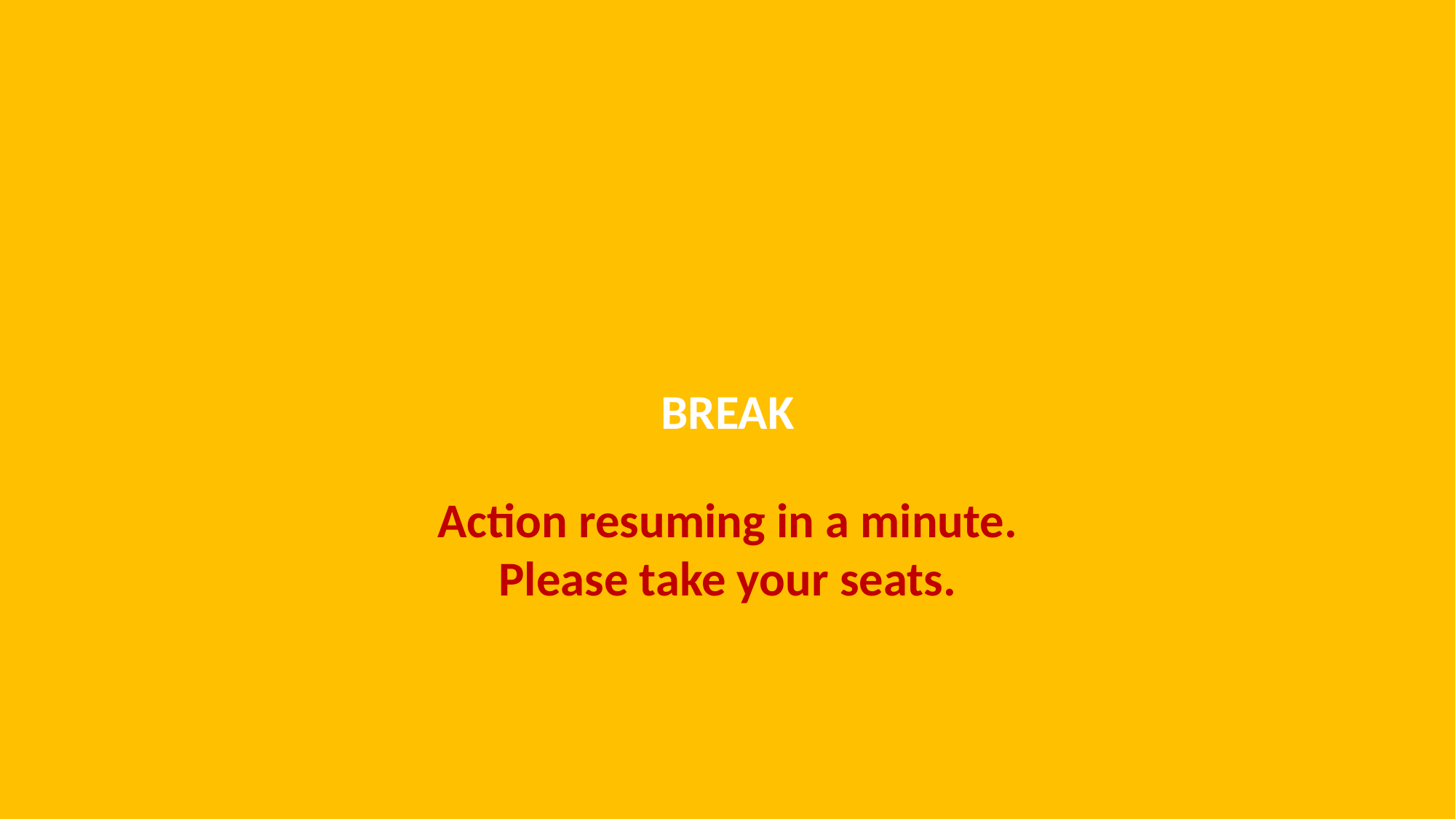

BREAK
Action resuming in a minute.
Please take your seats.